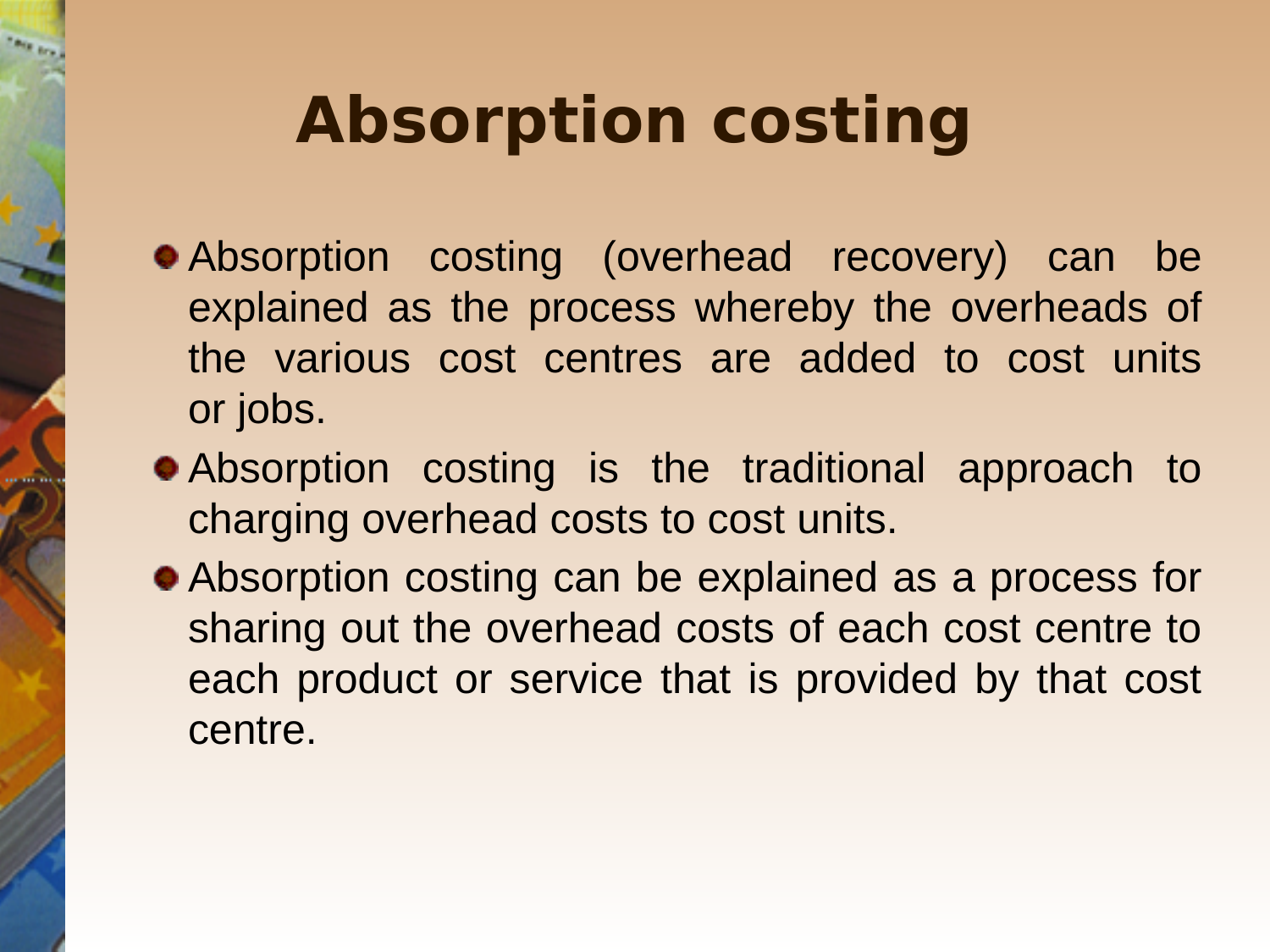

# Absorption costing
Absorption costing (overhead recovery) can be explained as the process whereby the overheads of the various cost centres are added to cost units or jobs.
Absorption costing is the traditional approach to charging overhead costs to cost units.
Absorption costing can be explained as a process for sharing out the overhead costs of each cost centre to each product or service that is provided by that cost centre.